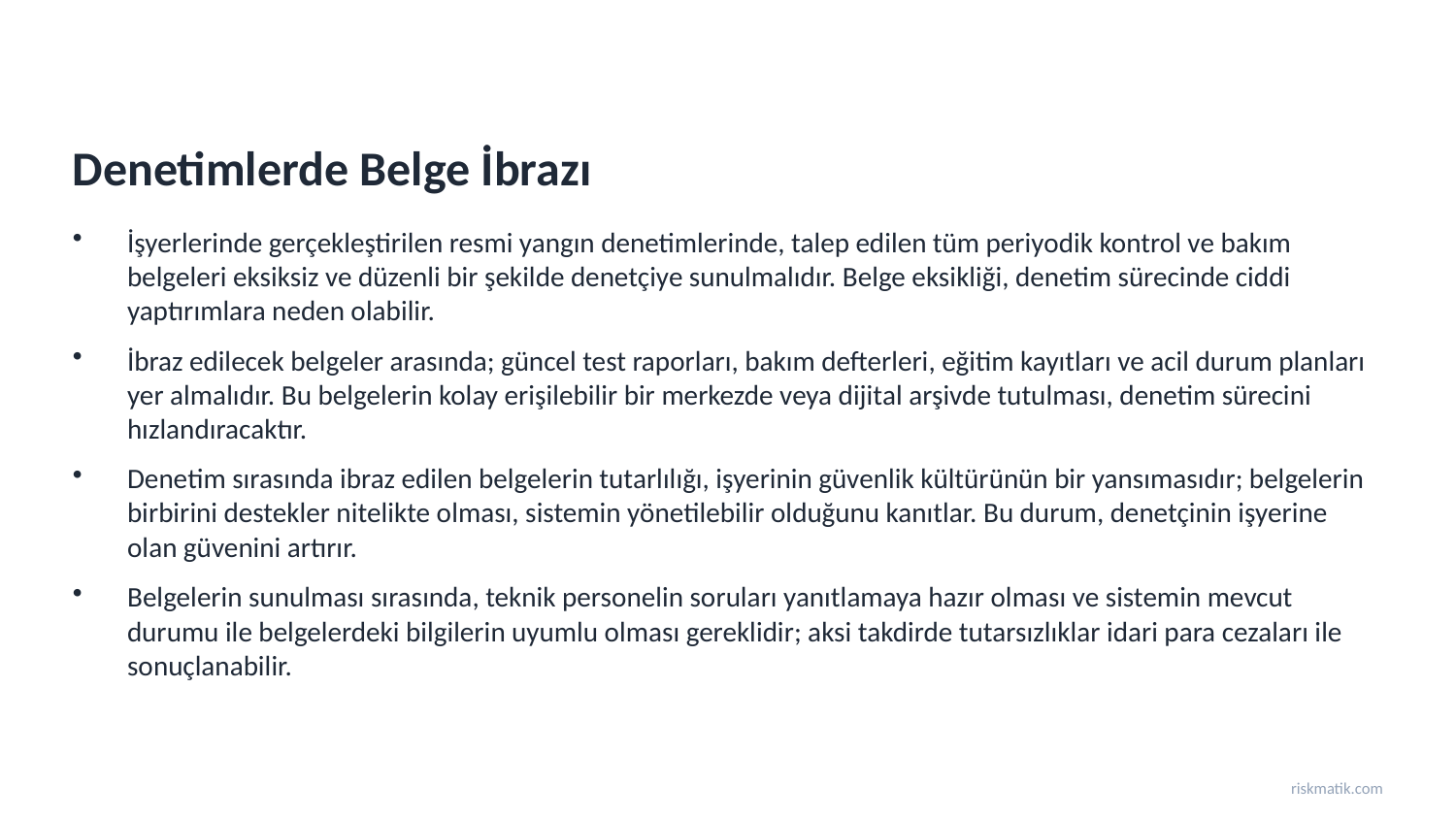

Denetimlerde Belge İbrazı
İşyerlerinde gerçekleştirilen resmi yangın denetimlerinde, talep edilen tüm periyodik kontrol ve bakım belgeleri eksiksiz ve düzenli bir şekilde denetçiye sunulmalıdır. Belge eksikliği, denetim sürecinde ciddi yaptırımlara neden olabilir.
İbraz edilecek belgeler arasında; güncel test raporları, bakım defterleri, eğitim kayıtları ve acil durum planları yer almalıdır. Bu belgelerin kolay erişilebilir bir merkezde veya dijital arşivde tutulması, denetim sürecini hızlandıracaktır.
Denetim sırasında ibraz edilen belgelerin tutarlılığı, işyerinin güvenlik kültürünün bir yansımasıdır; belgelerin birbirini destekler nitelikte olması, sistemin yönetilebilir olduğunu kanıtlar. Bu durum, denetçinin işyerine olan güvenini artırır.
Belgelerin sunulması sırasında, teknik personelin soruları yanıtlamaya hazır olması ve sistemin mevcut durumu ile belgelerdeki bilgilerin uyumlu olması gereklidir; aksi takdirde tutarsızlıklar idari para cezaları ile sonuçlanabilir.
riskmatik.com